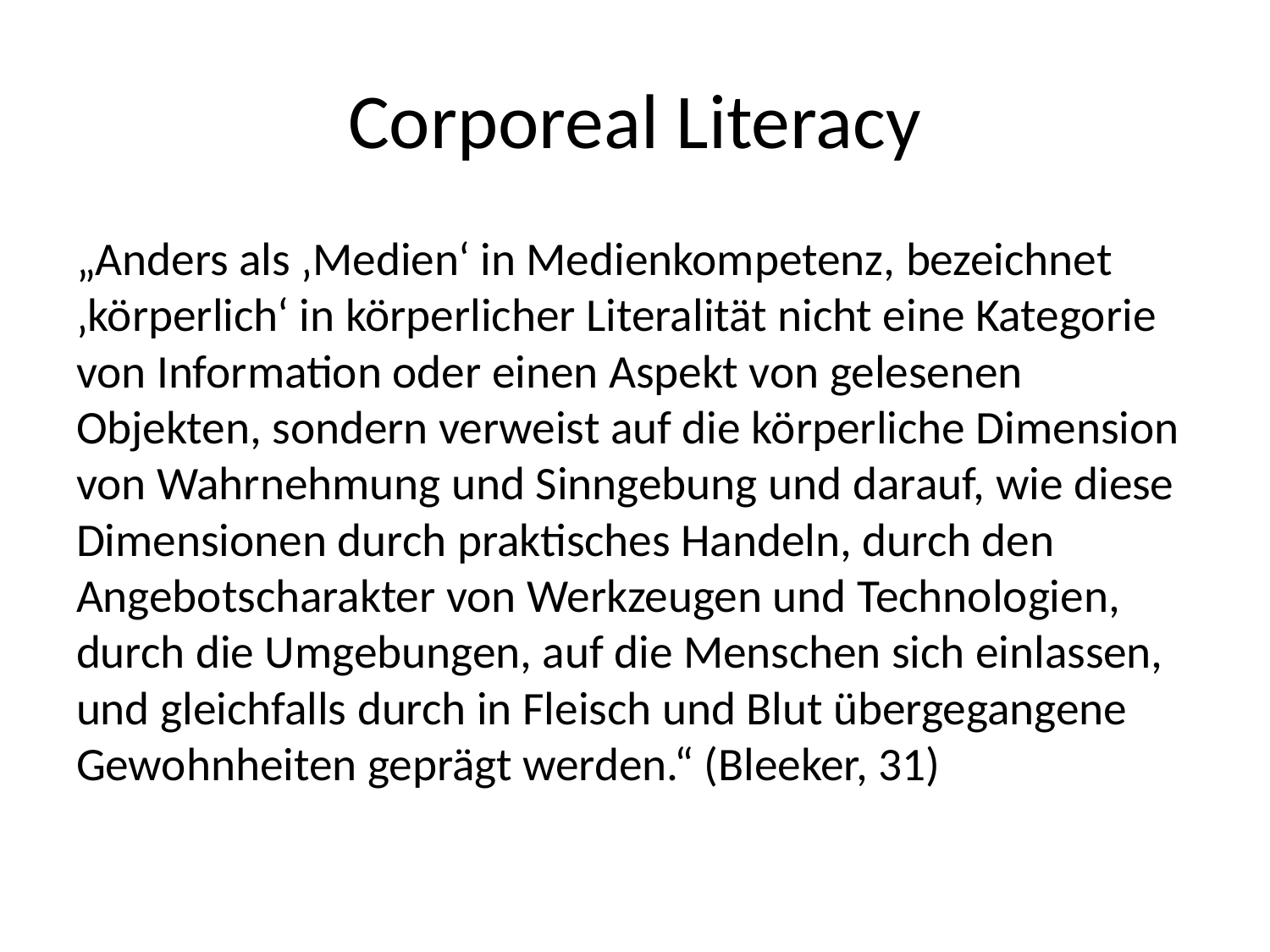

# Corporeal Literacy
„Anders als ‚Medien‘ in Medienkompetenz, bezeichnet ‚körperlich‘ in körperlicher Literalität nicht eine Kategorie von Information oder einen Aspekt von gelesenen Objekten, sondern verweist auf die körperliche Dimension von Wahrnehmung und Sinngebung und darauf, wie diese Dimensionen durch praktisches Handeln, durch den Angebotscharakter von Werkzeugen und Technologien, durch die Umgebungen, auf die Menschen sich einlassen, und gleichfalls durch in Fleisch und Blut übergegangene Gewohnheiten geprägt werden.“ (Bleeker, 31)